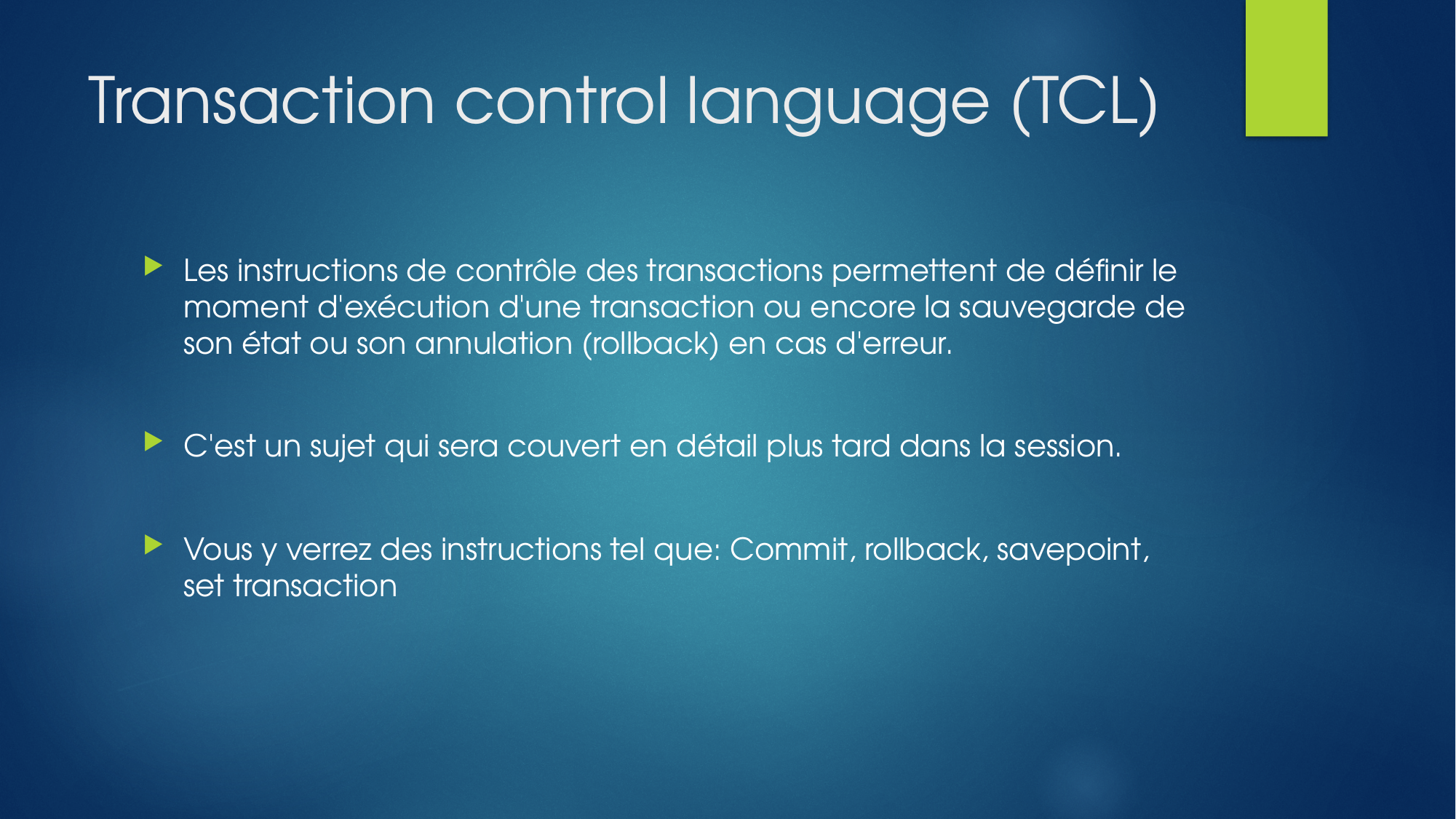

# Transaction control language (TCL)
Les instructions de contrôle des transactions permettent de définir le moment d'exécution d'une transaction ou encore la sauvegarde de son état ou son annulation (rollback) en cas d'erreur.

C'est un sujet qui sera couvert en détail plus tard dans la session.

Vous y verrez des instructions tel que: Commit, rollback, savepoint, set transaction